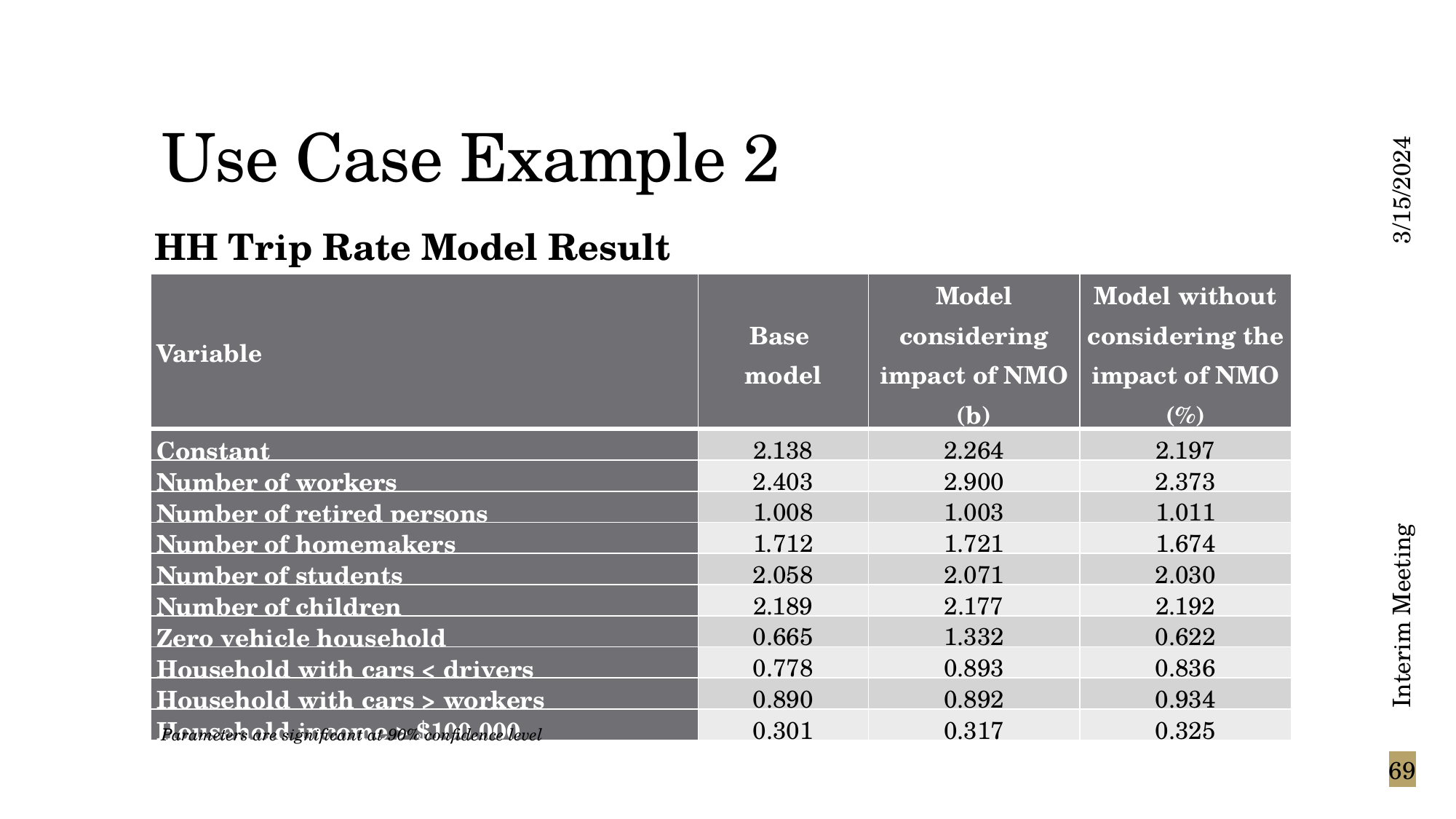

# Use Case Example 2
3/15/2024
HH Trip Rate Model Result
| Variable | Base model   (a) | Model considering impact of NMO (b) | Model without considering the impact of NMO (%) (c) |
| --- | --- | --- | --- |
| Constant | 2.138 | 2.264 | 2.197 |
| Number of workers | 2.403 | 2.900 | 2.373 |
| Number of retired persons | 1.008 | 1.003 | 1.011 |
| Number of homemakers | 1.712 | 1.721 | 1.674 |
| Number of students | 2.058 | 2.071 | 2.030 |
| Number of children | 2.189 | 2.177 | 2.192 |
| Zero vehicle household | 0.665 | 1.332 | 0.622 |
| Household with cars < drivers | 0.778 | 0.893 | 0.836 |
| Household with cars > workers | 0.890 | 0.892 | 0.934 |
| Household income > $100,000 | 0.301 | 0.317 | 0.325 |
Interim Meeting
Parameters are significant at 90% confidence level
69